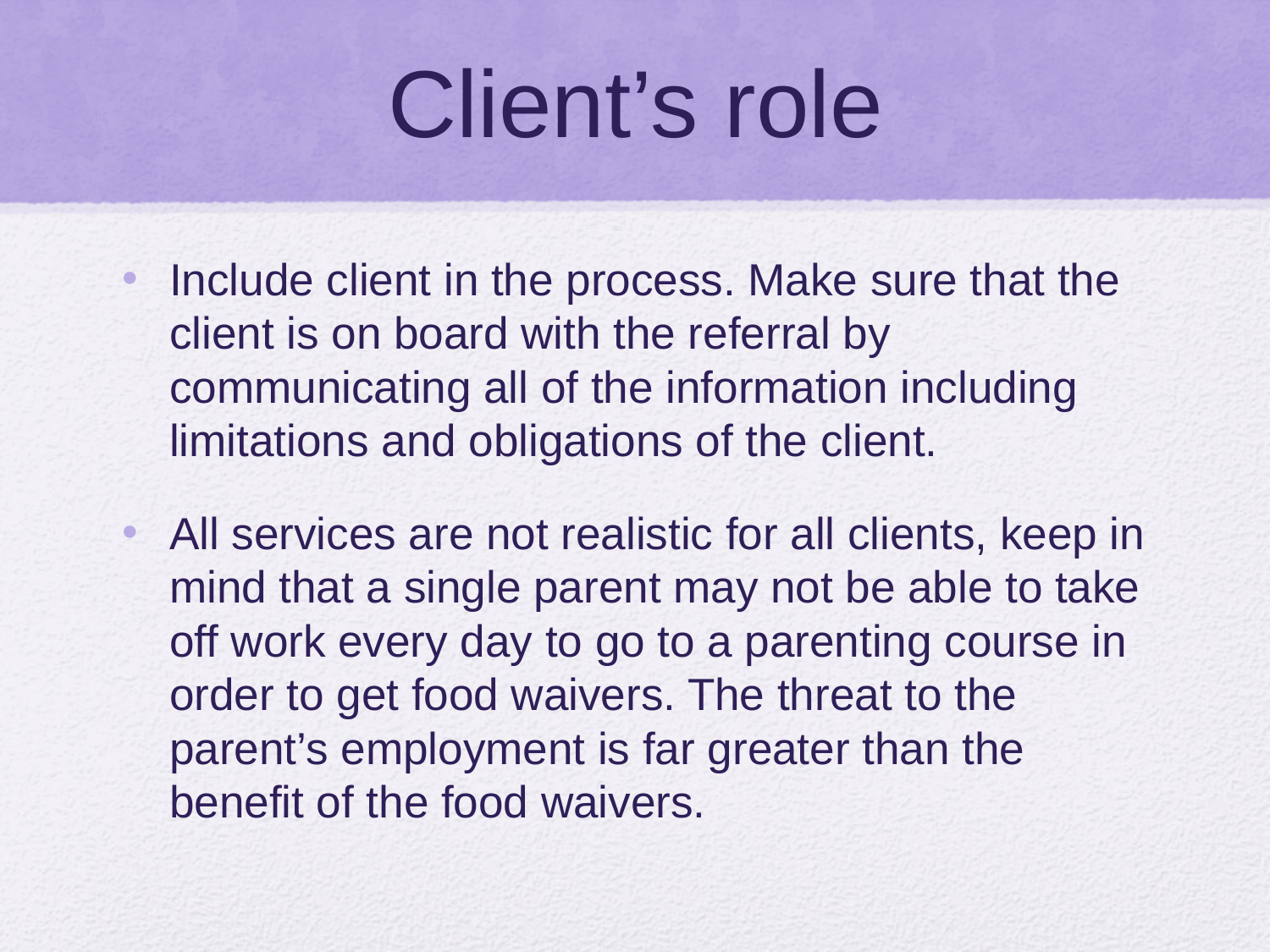

# Client’s role
Include client in the process. Make sure that the client is on board with the referral by communicating all of the information including limitations and obligations of the client.
All services are not realistic for all clients, keep in mind that a single parent may not be able to take off work every day to go to a parenting course in order to get food waivers. The threat to the parent’s employment is far greater than the benefit of the food waivers.